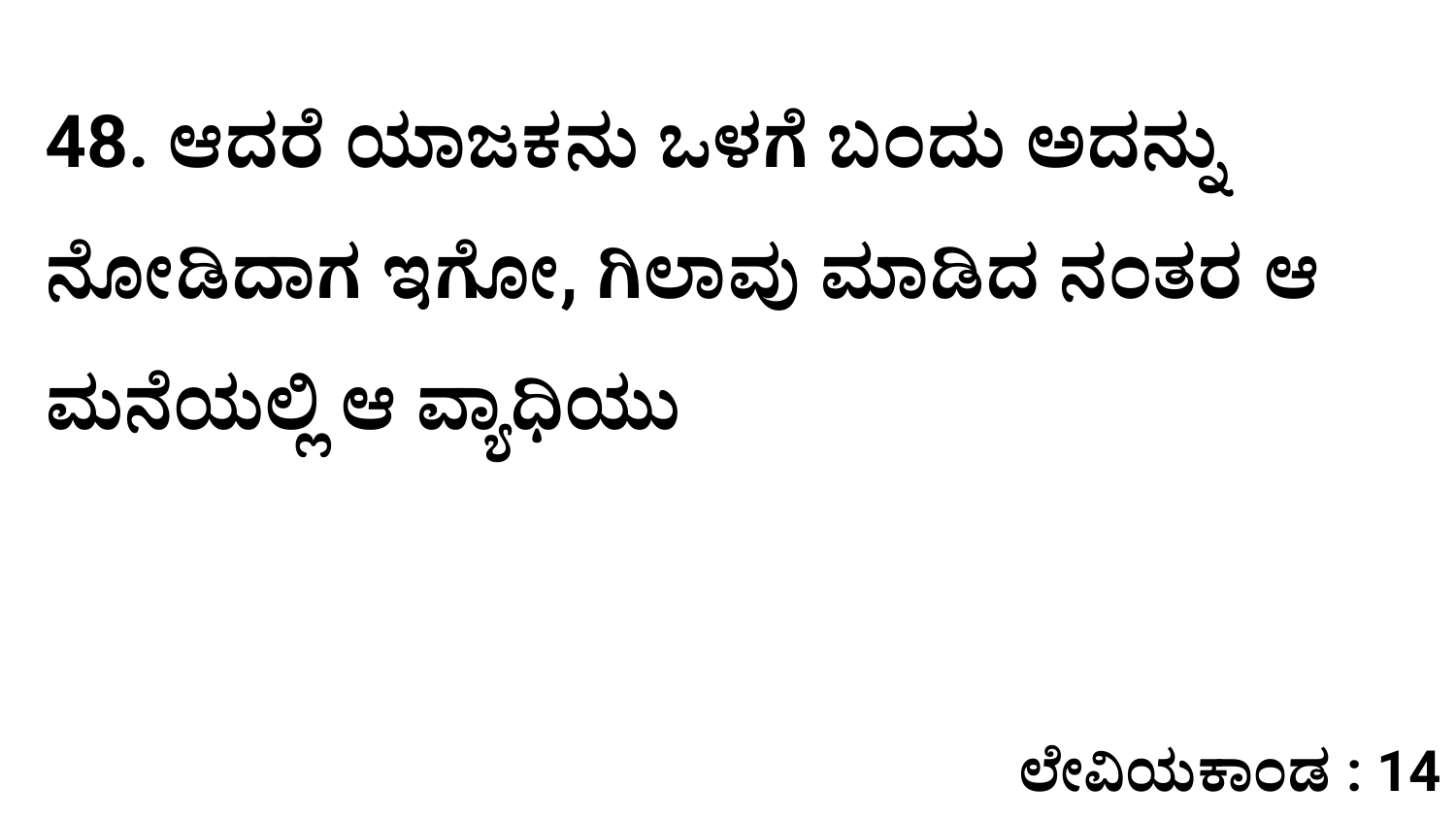

48. ಆದರೆ ಯಾಜಕನು ಒಳಗೆ ಬಂದು ಅದನ್ನು ನೋಡಿದಾಗ ಇಗೋ, ಗಿಲಾವು ಮಾಡಿದ ನಂತರ ಆ ಮನೆಯಲ್ಲಿ ಆ ವ್ಯಾಧಿಯು
ಲೇವಿಯಕಾಂಡ : 14